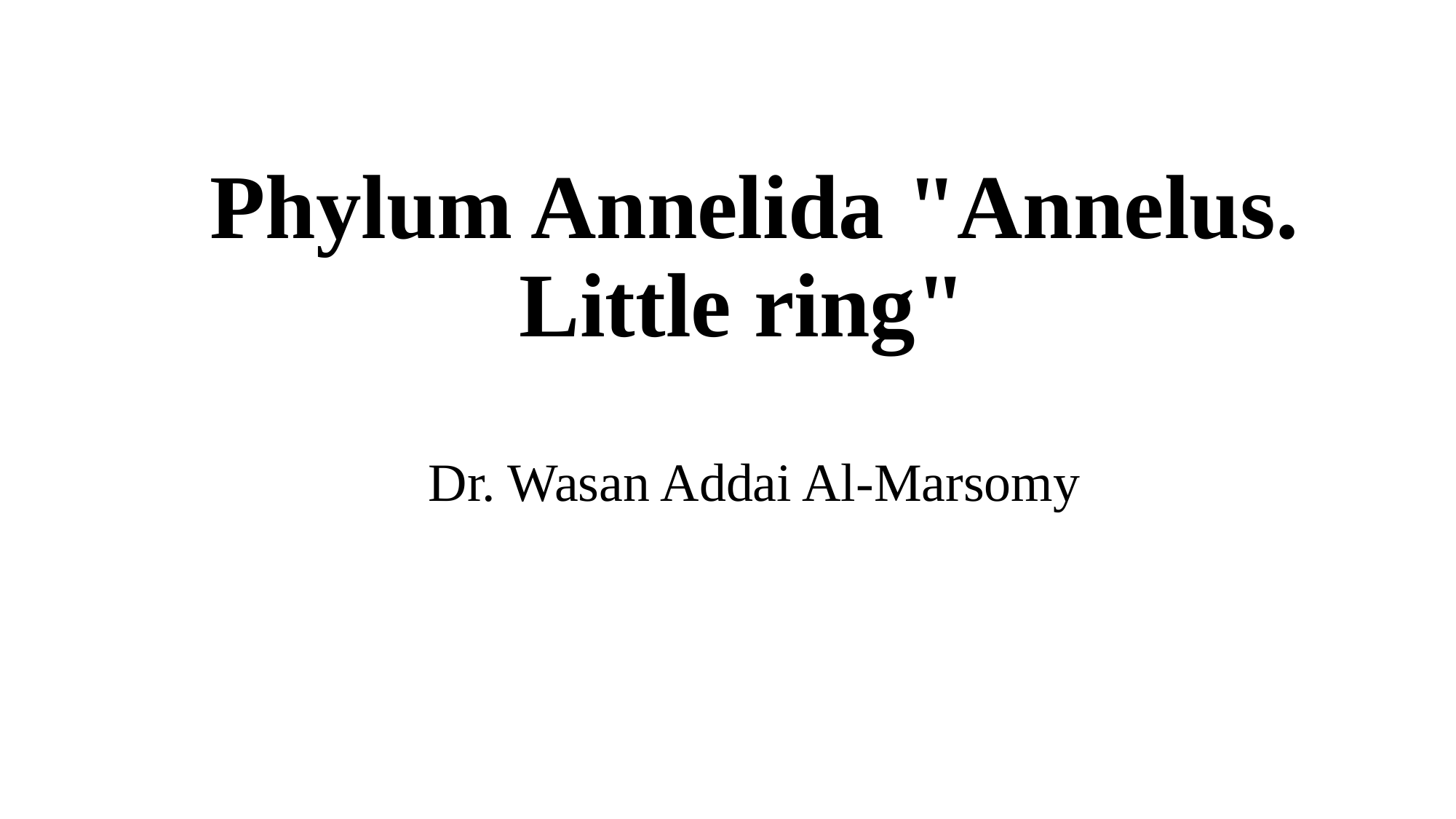

# Phylum Annelida "Annelus. Little ring" Dr. Wasan Addai Al-Marsomy